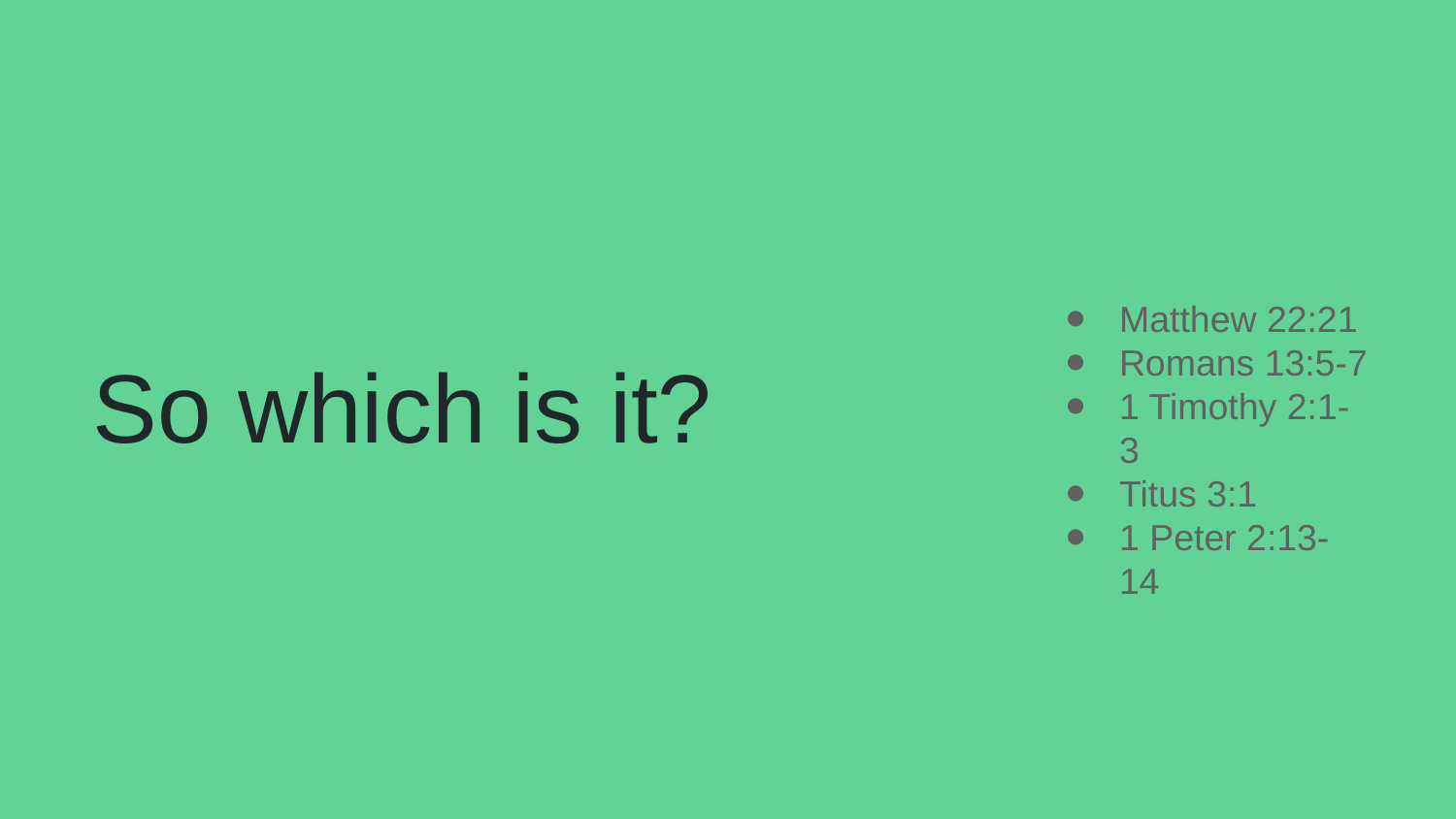

# So which is it?
Matthew 22:21
Romans 13:5-7
1 Timothy 2:1-3
Titus 3:1
1 Peter 2:13-14